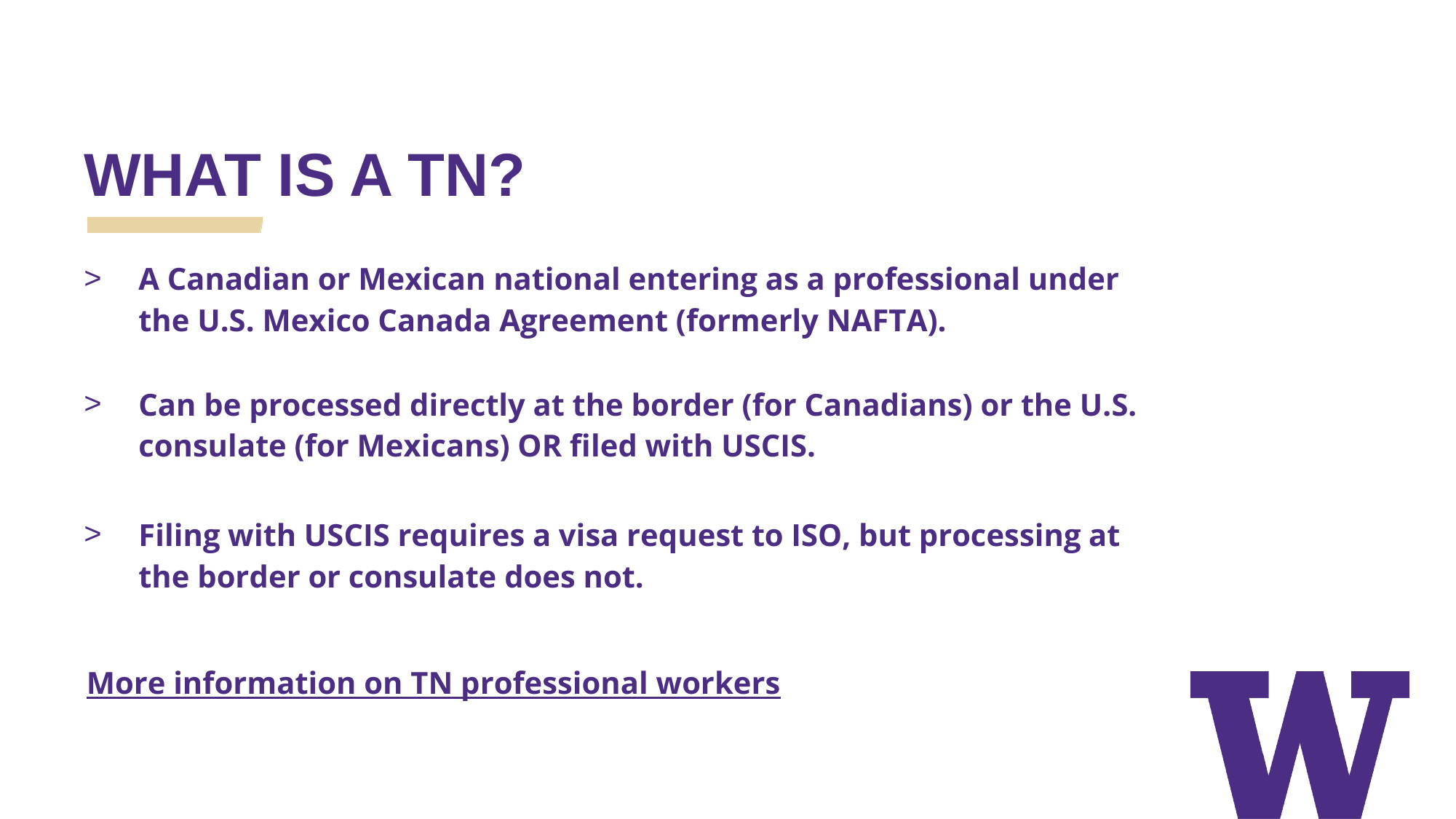

# WHAT IS A TN?
A Canadian or Mexican national entering as a professional under the U.S. Mexico Canada Agreement (formerly NAFTA).
Can be processed directly at the border (for Canadians) or the U.S. consulate (for Mexicans) OR filed with USCIS.
Filing with USCIS requires a visa request to ISO, but processing at the border or consulate does not.
More information on TN professional workers